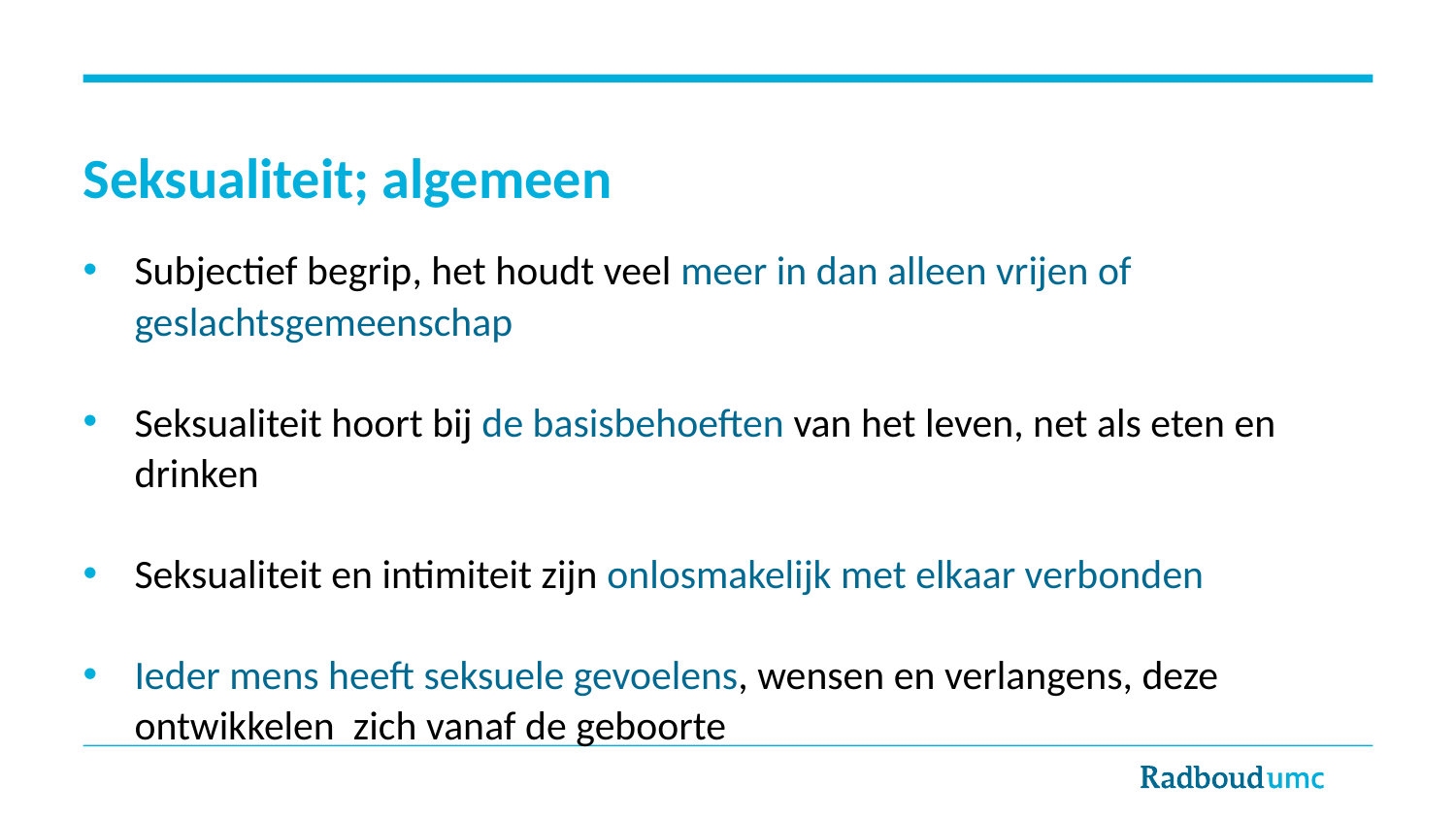

# Seksualiteit; algemeen
Subjectief begrip, het houdt veel meer in dan alleen vrijen of geslachtsgemeenschap

Seksualiteit hoort bij de basisbehoeften van het leven, net als eten en drinken

Seksualiteit en intimiteit zijn onlosmakelijk met elkaar verbonden

Ieder mens heeft seksuele gevoelens, wensen en verlangens, deze ontwikkelen  zich vanaf de geboorte